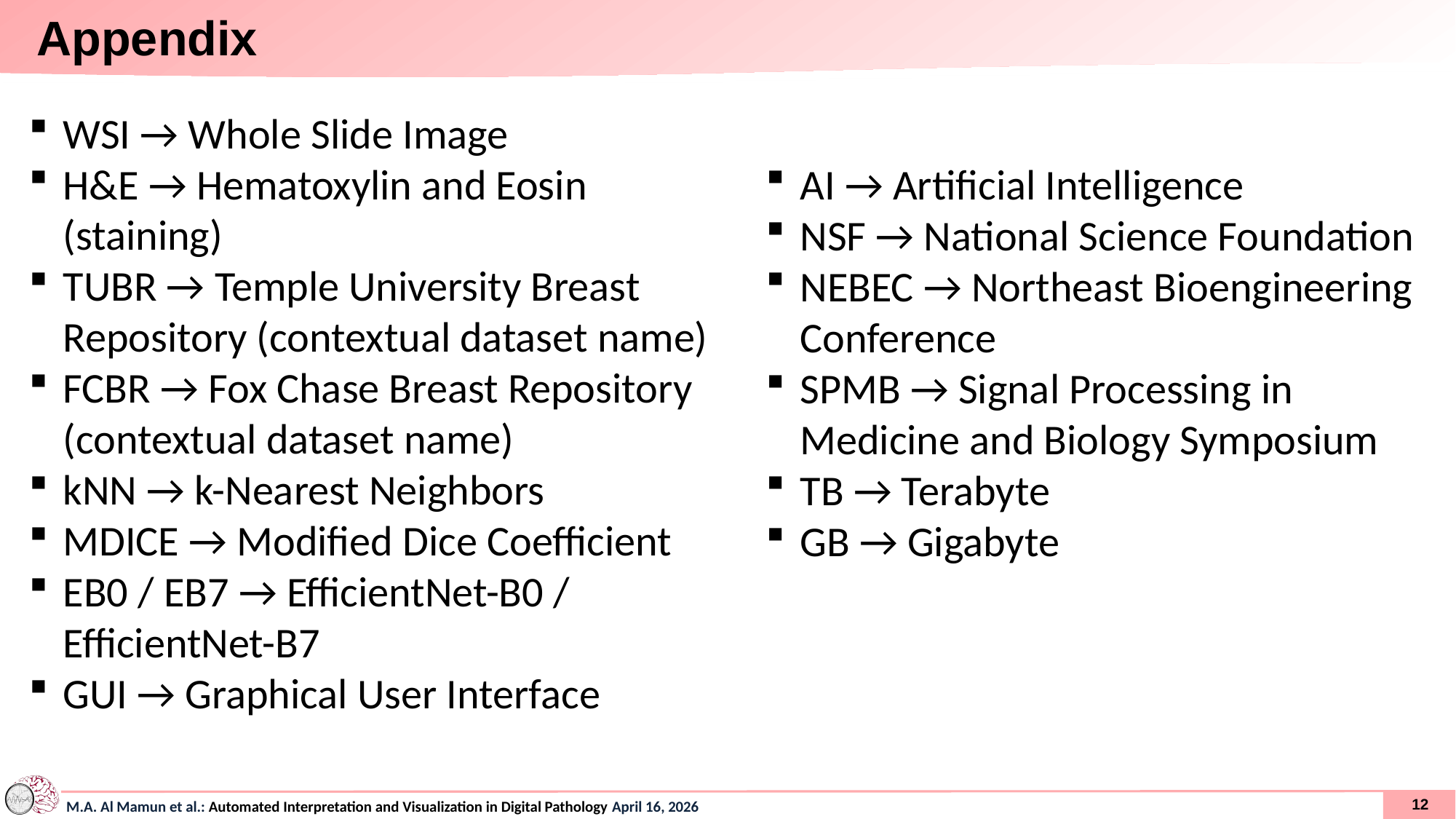

# Appendix
WSI → Whole Slide Image
H&E → Hematoxylin and Eosin (staining)
TUBR → Temple University Breast Repository (contextual dataset name)
FCBR → Fox Chase Breast Repository (contextual dataset name)
kNN → k-Nearest Neighbors
MDICE → Modified Dice Coefficient
EB0 / EB7 → EfficientNet-B0 / EfficientNet-B7
GUI → Graphical User Interface

AI → Artificial Intelligence
NSF → National Science Foundation
NEBEC → Northeast Bioengineering Conference
SPMB → Signal Processing in Medicine and Biology Symposium
TB → Terabyte
GB → Gigabyte